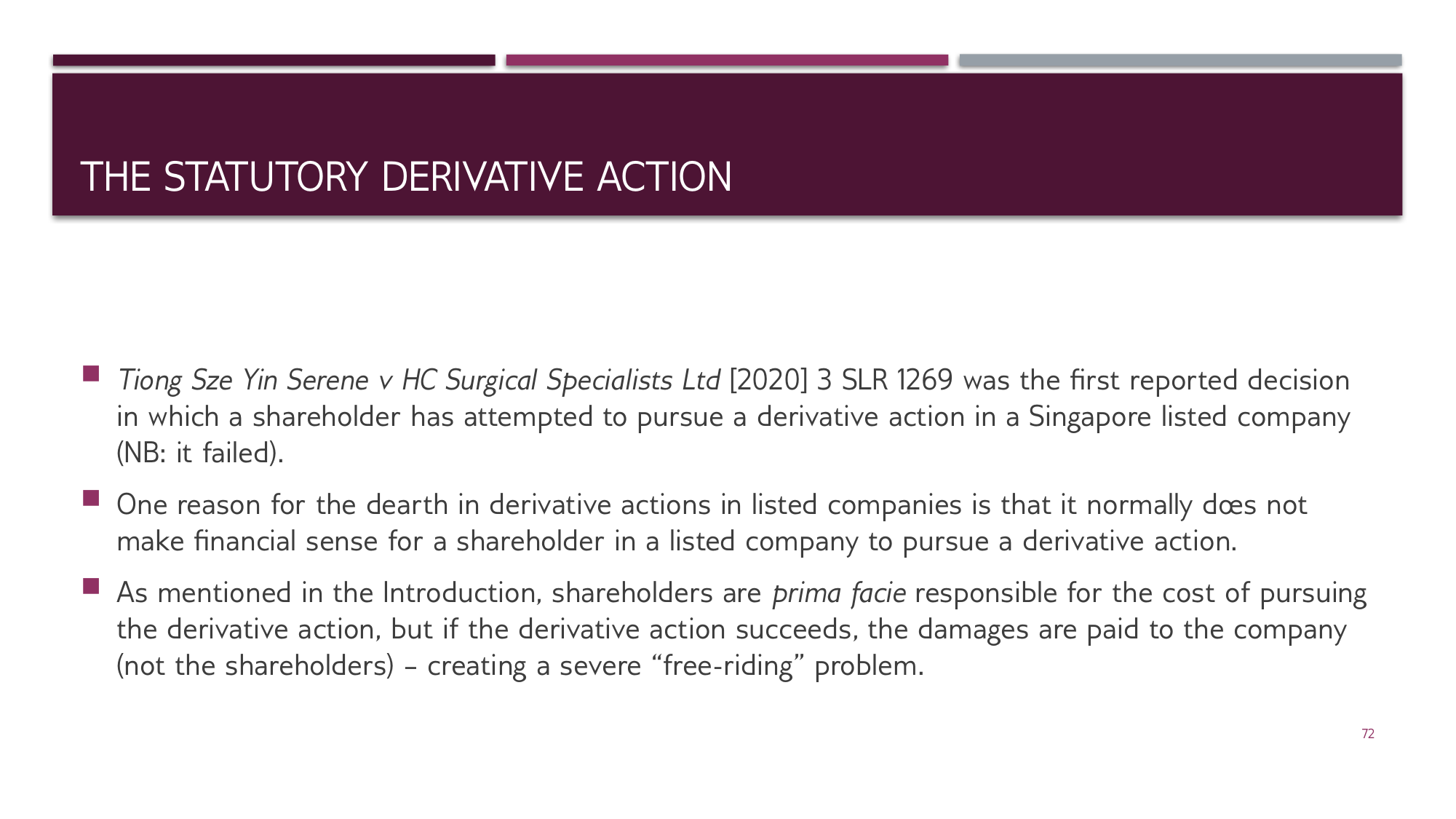

# The statutory derivative action
Tiong Sze Yin Serene v HC Surgical Specialists Ltd [2020] 3 SLR 1269 was the first reported decision in which a shareholder has attempted to pursue a derivative action in a Singapore listed company (NB: it failed).
One reason for the dearth in derivative actions in listed companies is that it normally does not make financial sense for a shareholder in a listed company to pursue a derivative action.
As mentioned in the Introduction, shareholders are prima facie responsible for the cost of pursuing the derivative action, but if the derivative action succeeds, the damages are paid to the company (not the shareholders) – creating a severe “free-riding” problem.
72